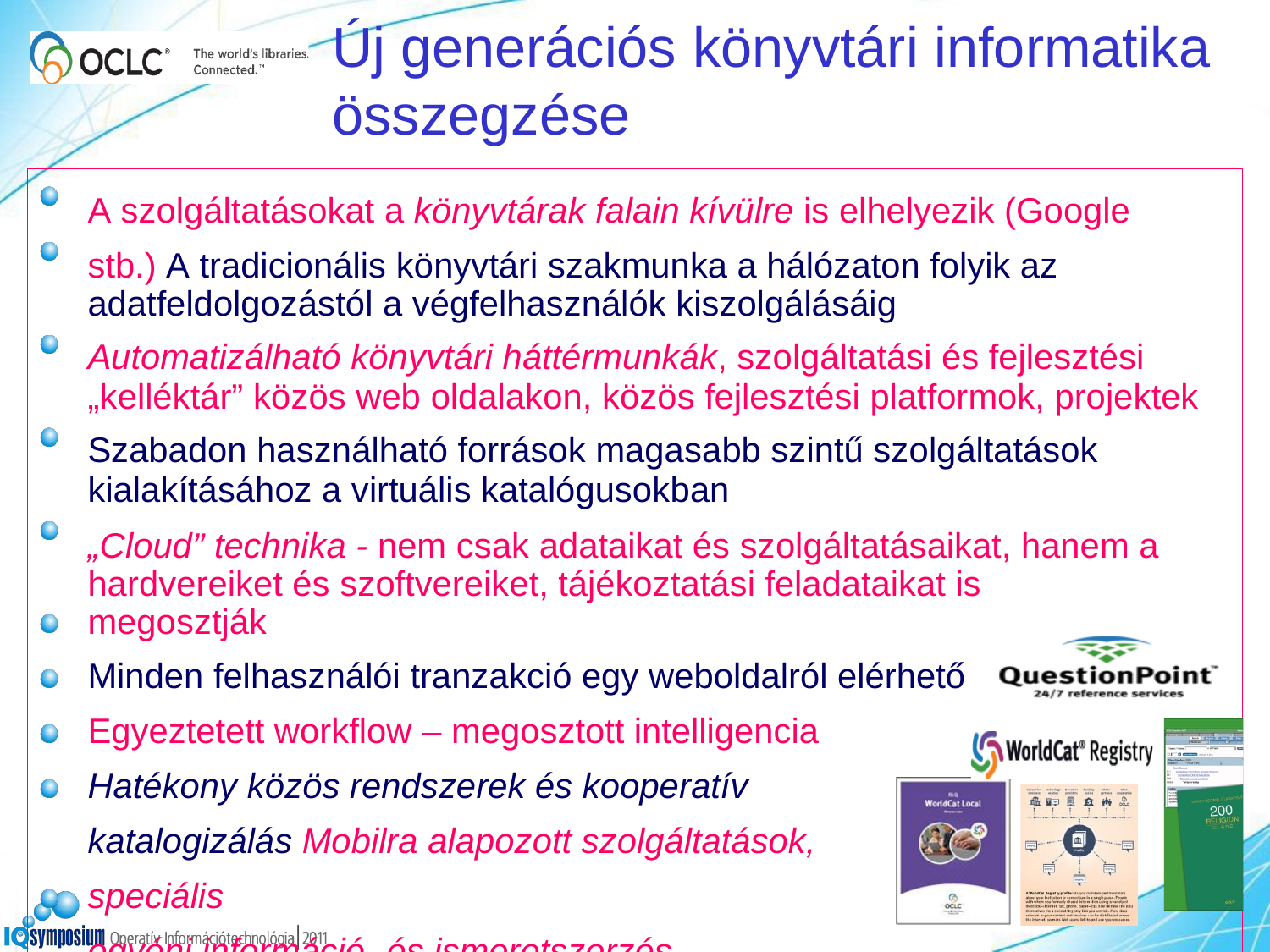

Új generációs könyvtári informatika összegzése

A szolgáltatásokat a könyvtárak falain kívülre is elhelyezik (Google stb.) A tradicionális könyvtári szakmunka a hálózaton folyik az
adatfeldolgozástól a végfelhasználók kiszolgálásáig
Automatizálható könyvtári háttérmunkák, szolgáltatási és fejlesztési
„kelléktár” közös web oldalakon, közös fejlesztési platformok, projektek
Szabadon használható források magasabb szintű szolgáltatások
kialakításához a virtuális katalógusokban
„Cloud” technika - nem csak adataikat és szolgáltatásaikat, hanem a hardvereiket és szoftvereiket, tájékoztatási feladataikat is megosztják
Minden felhasználói tranzakció egy weboldalról elérhető
Egyeztetett workflow – megosztott intelligencia Hatékony közös rendszerek és kooperatív katalogizálás Mobilra alapozott szolgáltatások, speciális
egyéni információ- és ismeretszerzés
Csökkenthető költségek és fenntartási feladatok